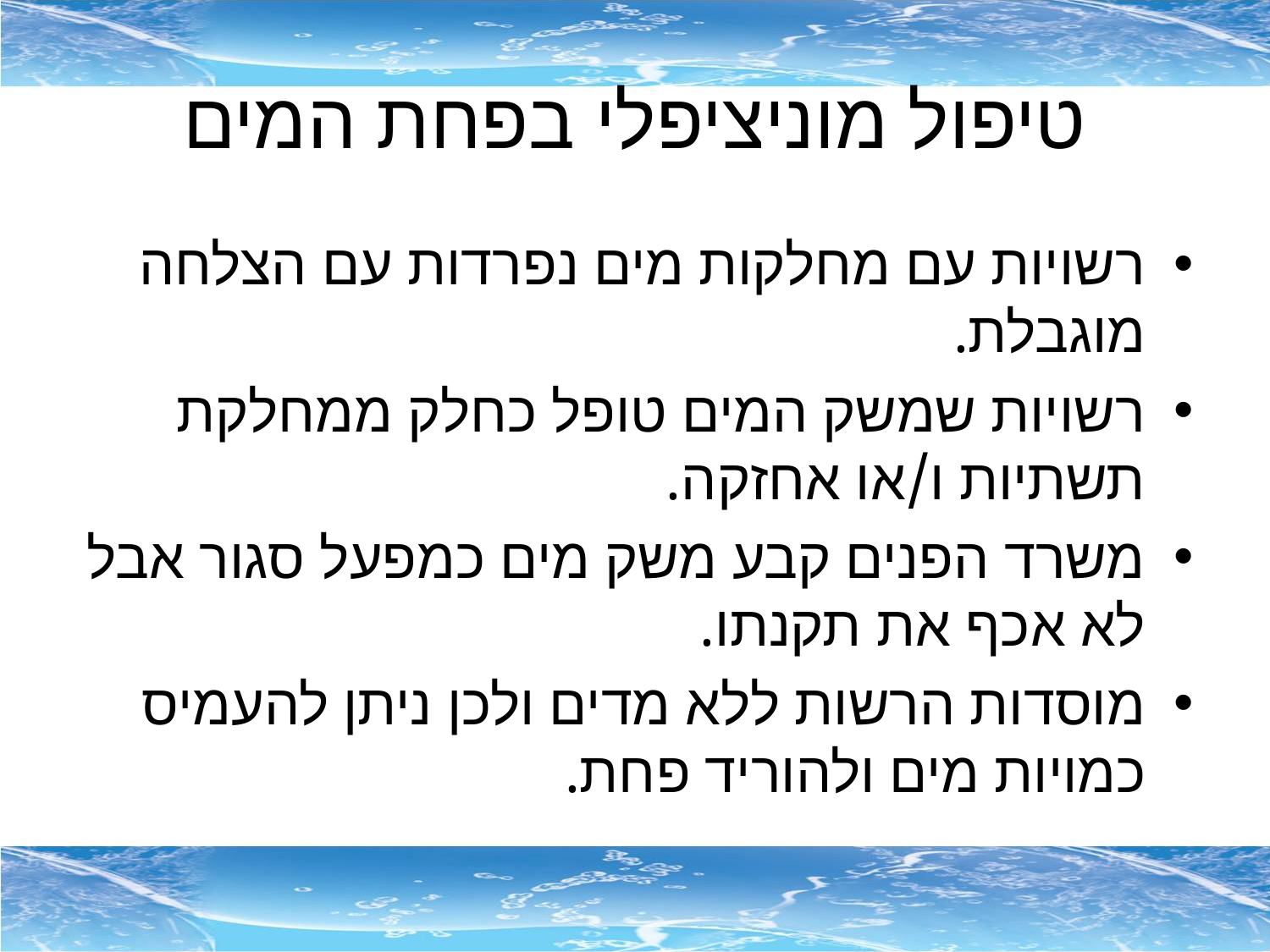

# טיפול מוניציפלי בפחת המים
רשויות עם מחלקות מים נפרדות עם הצלחה מוגבלת.
רשויות שמשק המים טופל כחלק ממחלקת תשתיות ו/או אחזקה.
משרד הפנים קבע משק מים כמפעל סגור אבל לא אכף את תקנתו.
מוסדות הרשות ללא מדים ולכן ניתן להעמיס כמויות מים ולהוריד פחת.